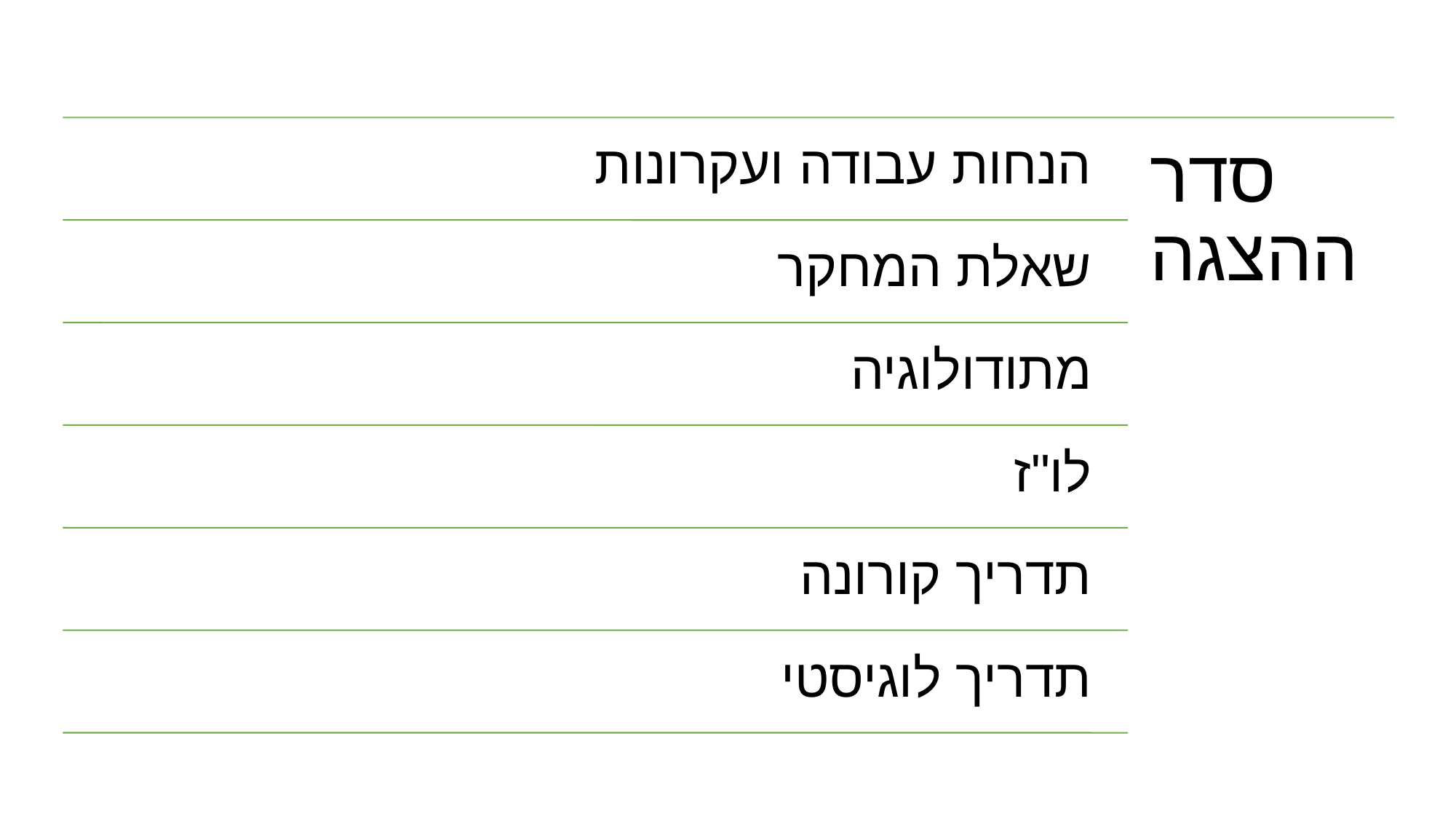

סדר ההצגה
הנחות עבודה ועקרונות
שאלת המחקר
מתודולוגיה
לו"ז
תדריך קורונה
תדריך לוגיסטי